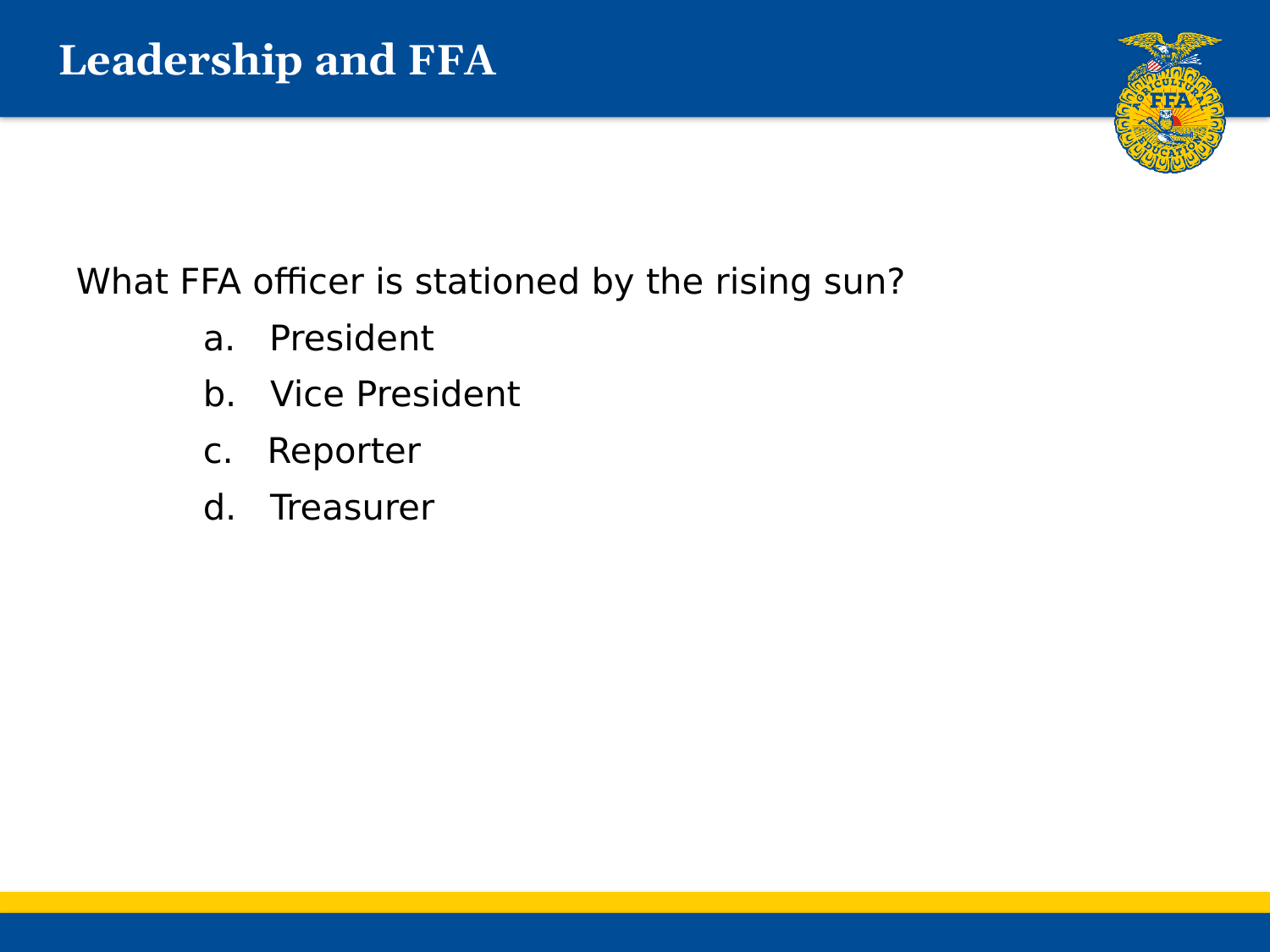

# Leadership and FFA
What FFA officer is stationed by the rising sun?
	a.   President
	b.   Vice President
	c.   Reporter
	d.   Treasurer